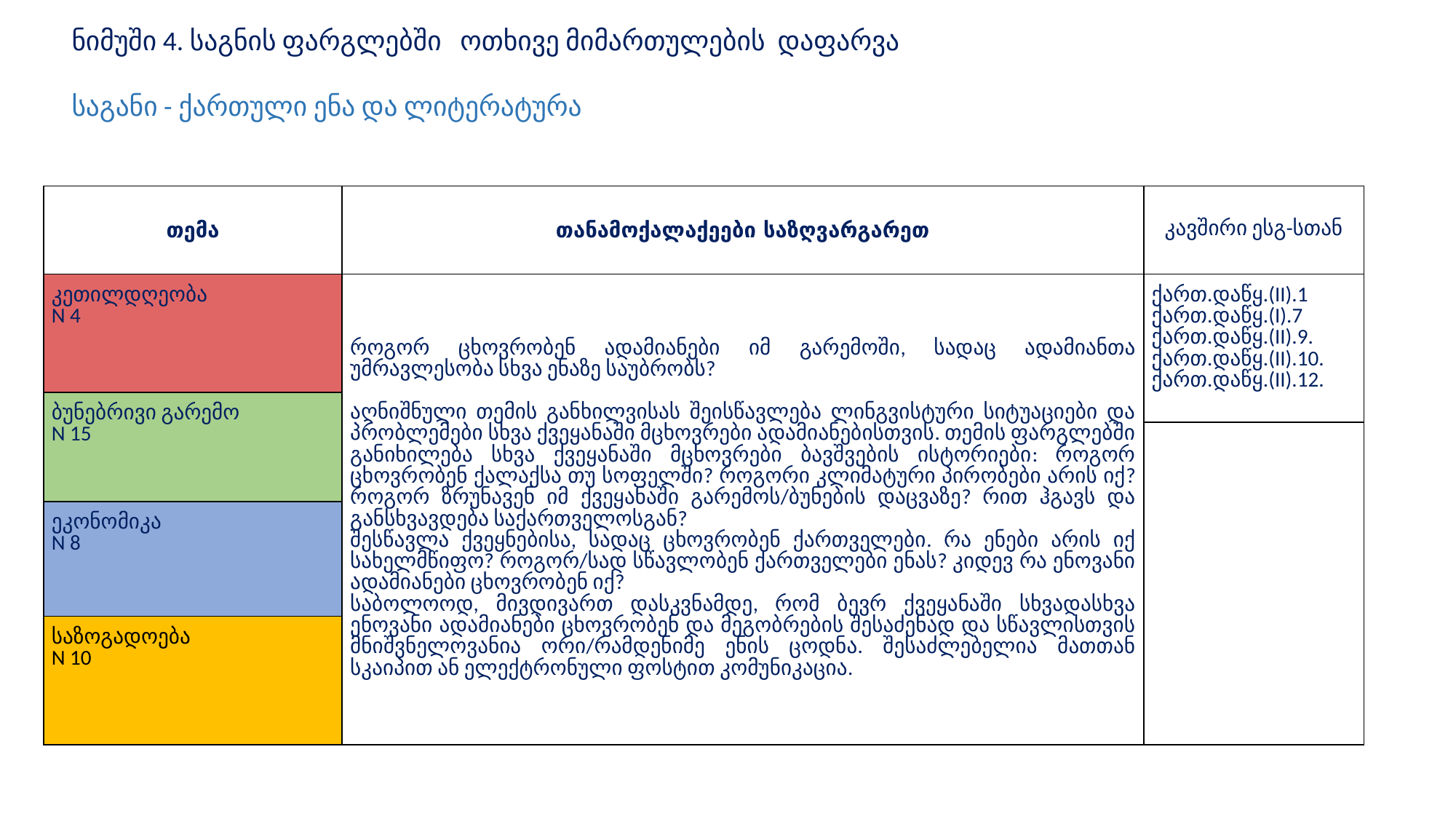

ნიმუში 4. საგნის ფარგლებში   ოთხივე მიმართულების  დაფარვა

საგანი - ქართული ენა და ლიტერატურა

| თემა | თანამოქალაქეები საზღვარგარეთ | კავშირი ესგ-სთან |
| --- | --- | --- |
| კეთილდღეობა N 4 | როგორ ცხოვრობენ ადამიანები იმ გარემოში, სადაც ადამიანთა უმრავლესობა სხვა ენაზე საუბრობს? აღნიშნული თემის განხილვისას შეისწავლება ლინგვისტური სიტუაციები და პრობლემები სხვა ქვეყანაში მცხოვრები ადამიანებისთვის. თემის ფარგლებში განიხილება სხვა ქვეყანაში მცხოვრები ბავშვების ისტორიები: როგორ ცხოვრობენ ქალაქსა თუ სოფელში? როგორი კლიმატური პირობები არის იქ? როგორ ზრუნავენ იმ ქვეყანაში გარემოს/ბუნების დაცვაზე? რით ჰგავს და განსხვავდება საქართველოსგან? შესწავლა ქვეყნებისა, სადაც ცხოვრობენ ქართველები. რა ენები არის იქ სახელმწიფო? როგორ/სად სწავლობენ ქართველები ენას? კიდევ რა ენოვანი ადამიანები ცხოვრობენ იქ? საბოლოოდ, მივდივართ დასკვნამდე, რომ ბევრ ქვეყანაში სხვადასხვა ენოვანი ადამიანები ცხოვრობენ და მეგობრების შესაძენად და სწავლისთვის მნიშვნელოვანია ორი/რამდენიმე ენის ცოდნა. შესაძლებელია მათთან სკაიპით ან ელექტრონული ფოსტით კომუნიკაცია. | ქართ.დაწყ.(II).1 ქართ.დაწყ.(I).7 ქართ.დაწყ.(II).9. ქართ.დაწყ.(II).10. ქართ.დაწყ.(II).12. |
| ბუნებრივი გარემო N 15 |  |  |
|  |  |  |
| ეკონომიკა N 8 |  |  |
| საზოგადოება N 10 |  |  |